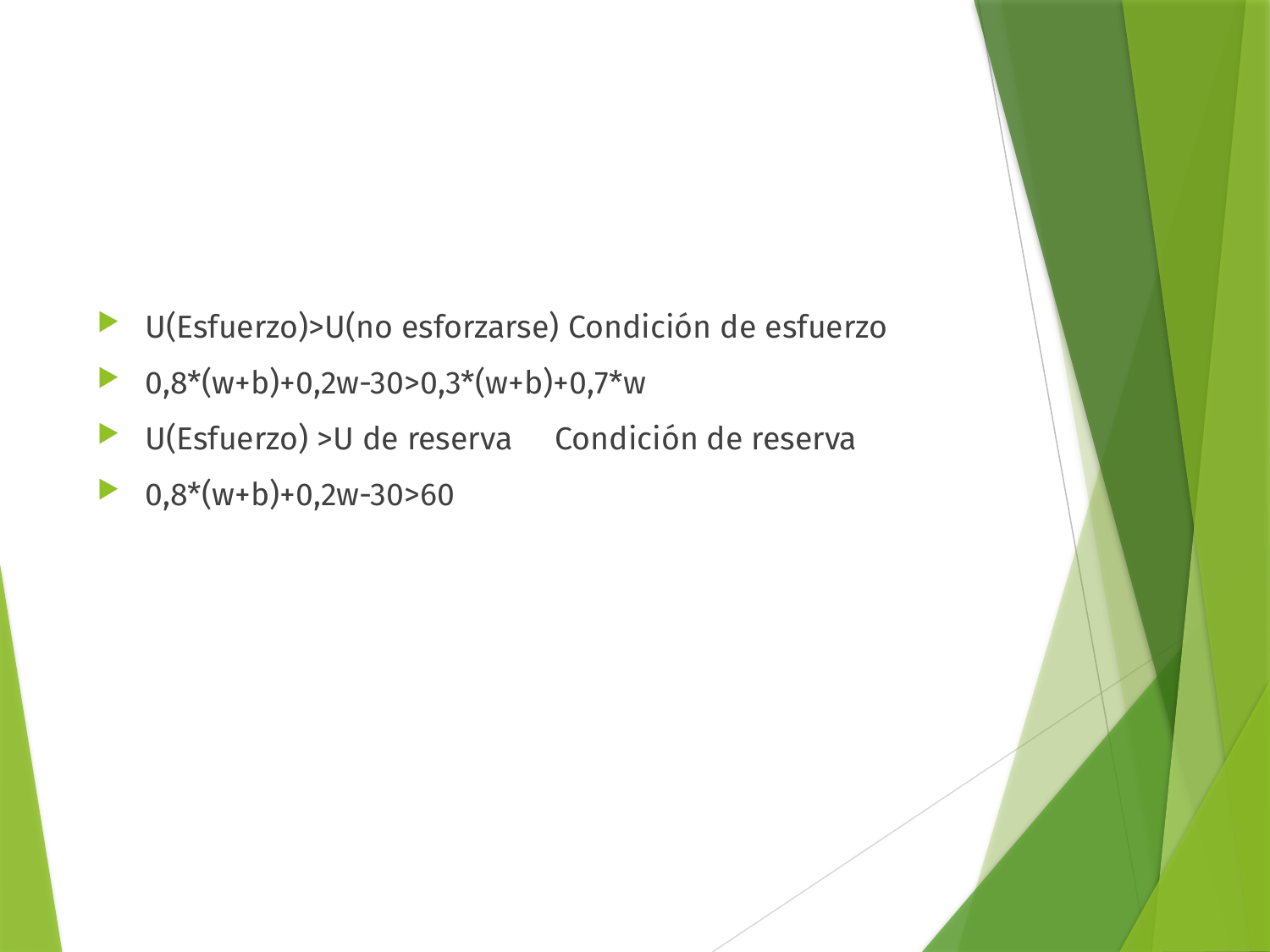

#
U(Esfuerzo)>U(no esforzarse) Condición de esfuerzo
0,8*(w+b)+0,2w-30>0,3*(w+b)+0,7*w
U(Esfuerzo) >U de reserva     Condición de reserva
0,8*(w+b)+0,2w-30>60